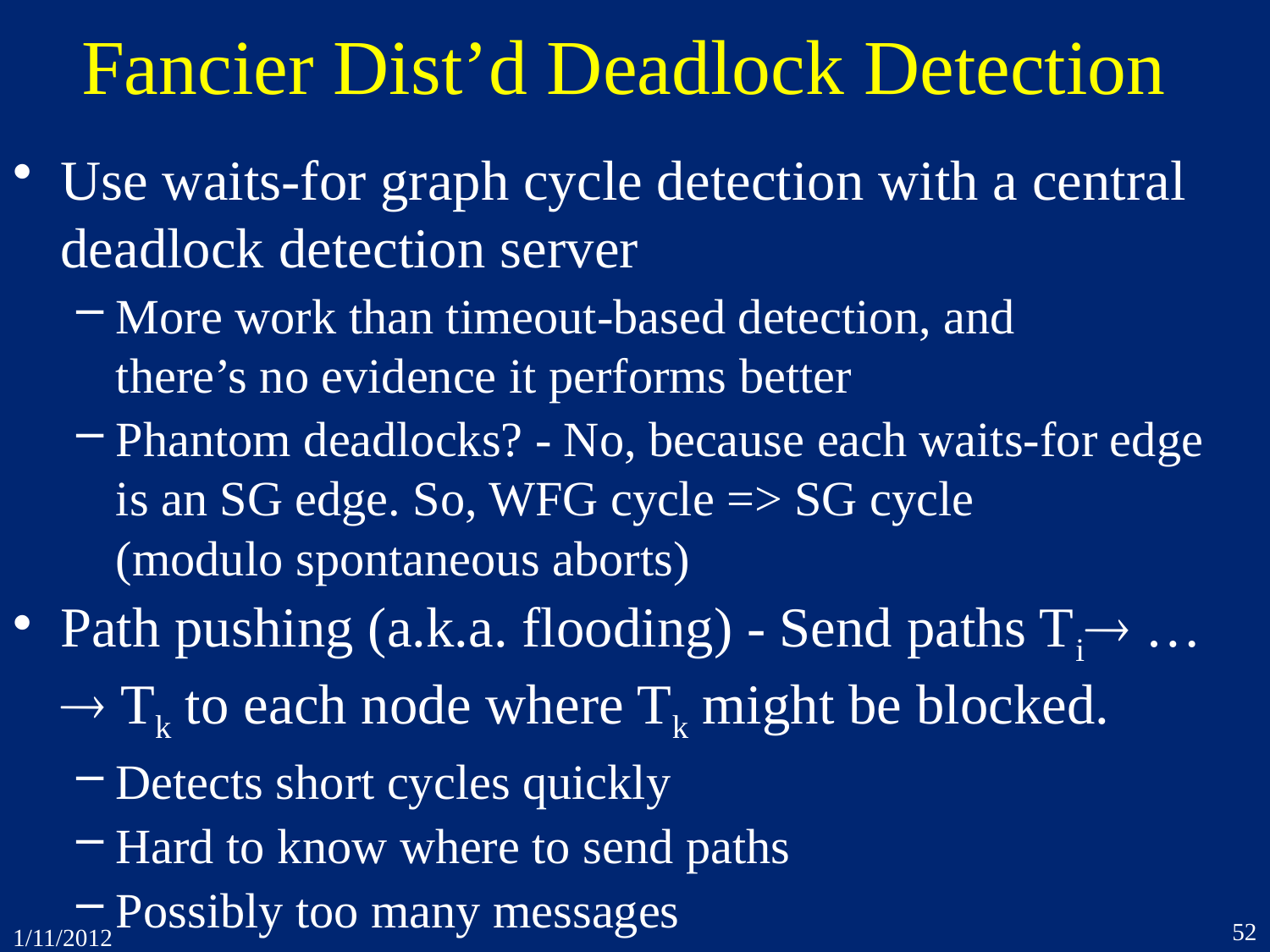

# Fancier Dist’d Deadlock Detection
Use waits-for graph cycle detection with a central deadlock detection server
More work than timeout-based detection, and
there’s no evidence it performs better
Phantom deadlocks? - No, because each waits-for edge is an SG edge. So, WFG cycle => SG cycle
(modulo spontaneous aborts)
Path pushing (a.k.a. flooding) - Send paths Ti→ … → Tk to each node where Tk might be blocked.
Detects short cycles quickly
Hard to know where to send paths
Possibly too many messages
52
1/11/2012